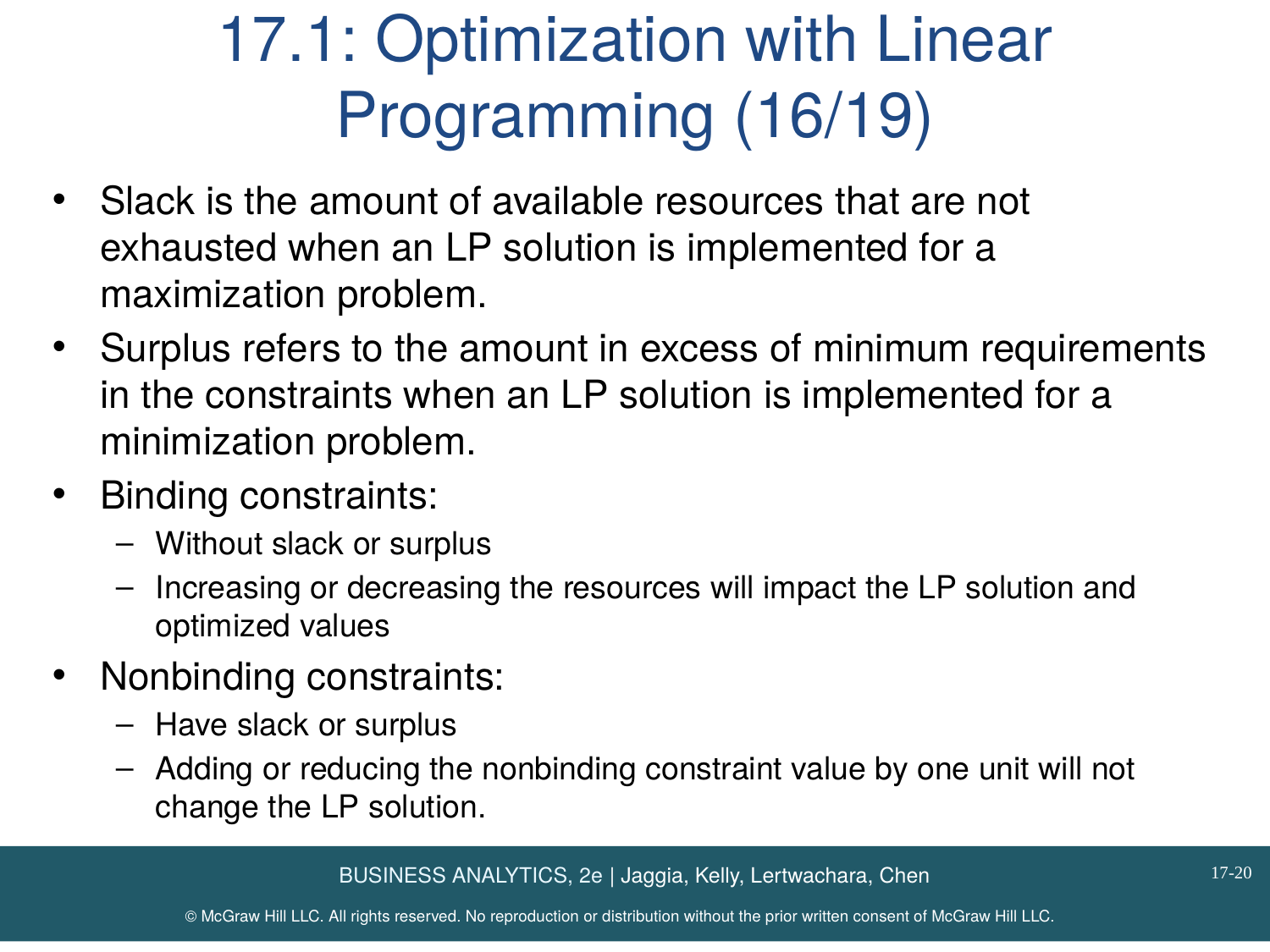

# 17.1: Optimization with Linear Programming (16/19)
Slack is the amount of available resources that are not exhausted when an LP solution is implemented for a maximization problem.
Surplus refers to the amount in excess of minimum requirements in the constraints when an LP solution is implemented for a minimization problem.
Binding constraints:
Without slack or surplus
Increasing or decreasing the resources will impact the LP solution and optimized values
Nonbinding constraints:
Have slack or surplus
Adding or reducing the nonbinding constraint value by one unit will not change the LP solution.